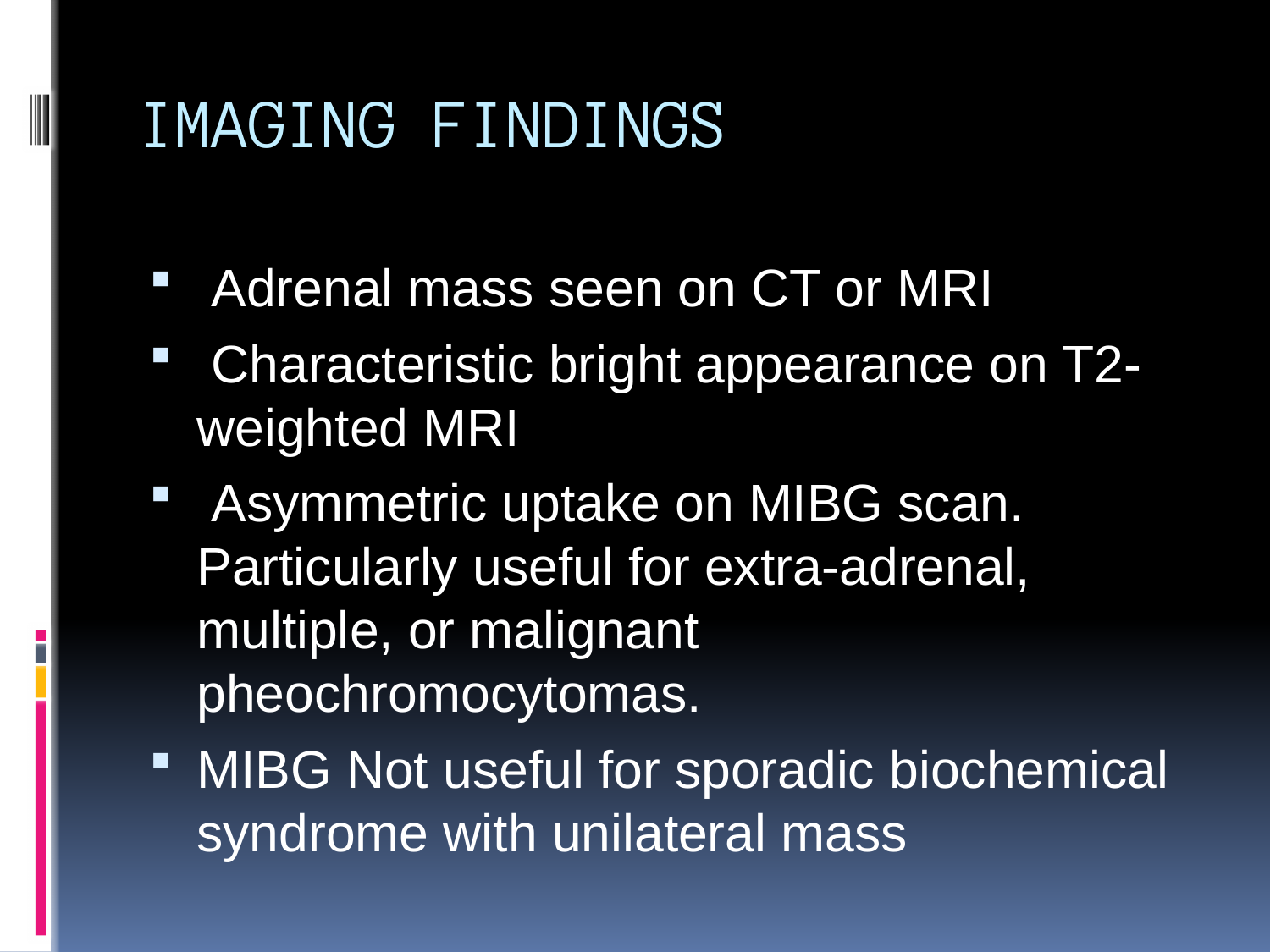

# IMAGING FINDINGS
 Adrenal mass seen on CT or MRI
 Characteristic bright appearance on T2-weighted MRI
 Asymmetric uptake on MIBG scan. Particularly useful for extra-adrenal, multiple, or malignant pheochromocytomas.
MIBG Not useful for sporadic biochemical syndrome with unilateral mass